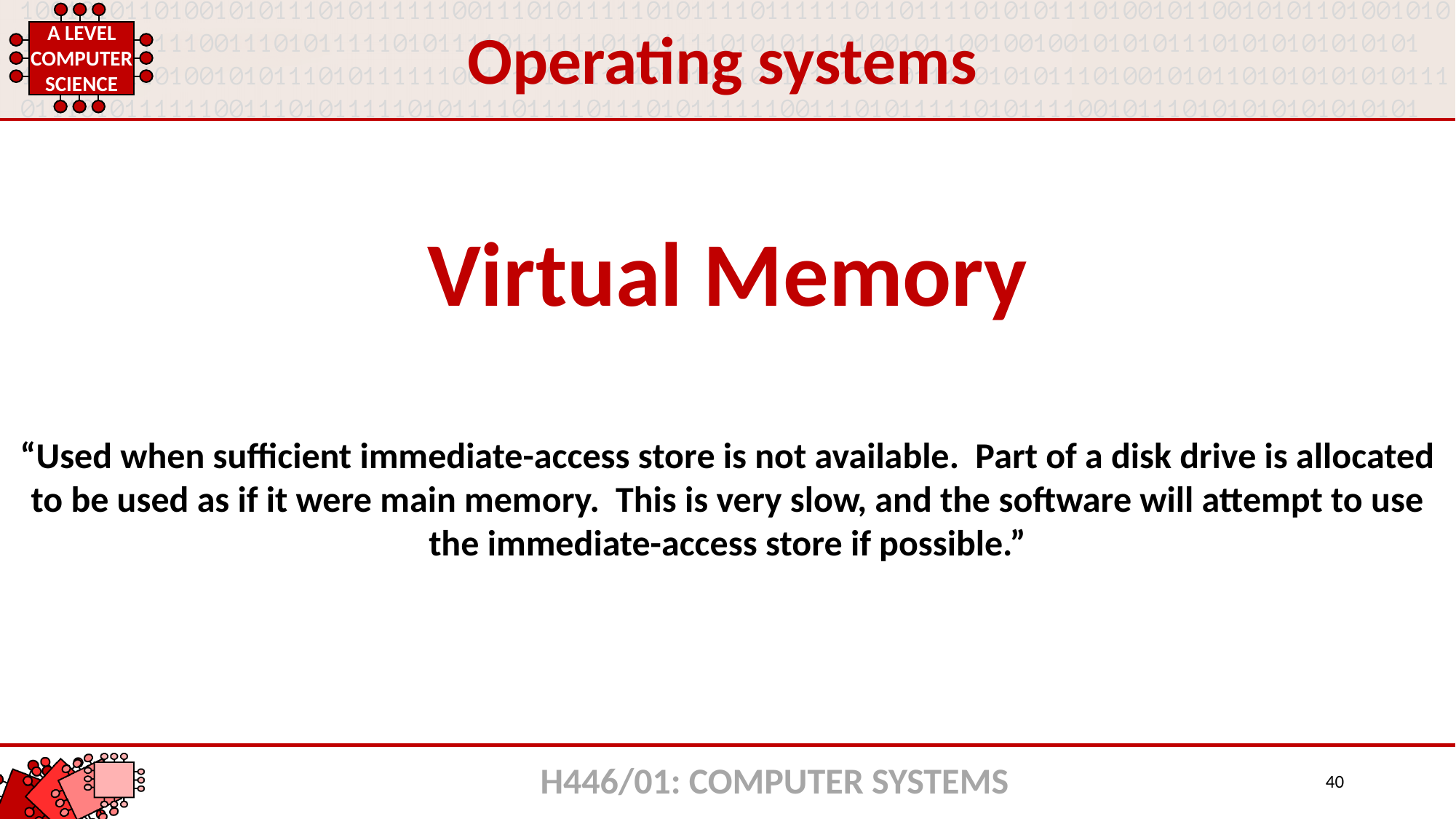

Operating systems
Virtual Memory
“Used when sufficient immediate-access store is not available.  Part of a disk drive is allocated to be used as if it were main memory.  This is very slow, and the software will attempt to use the immediate-access store if possible.”
H446/01: COMPUTER SYSTEMS
40